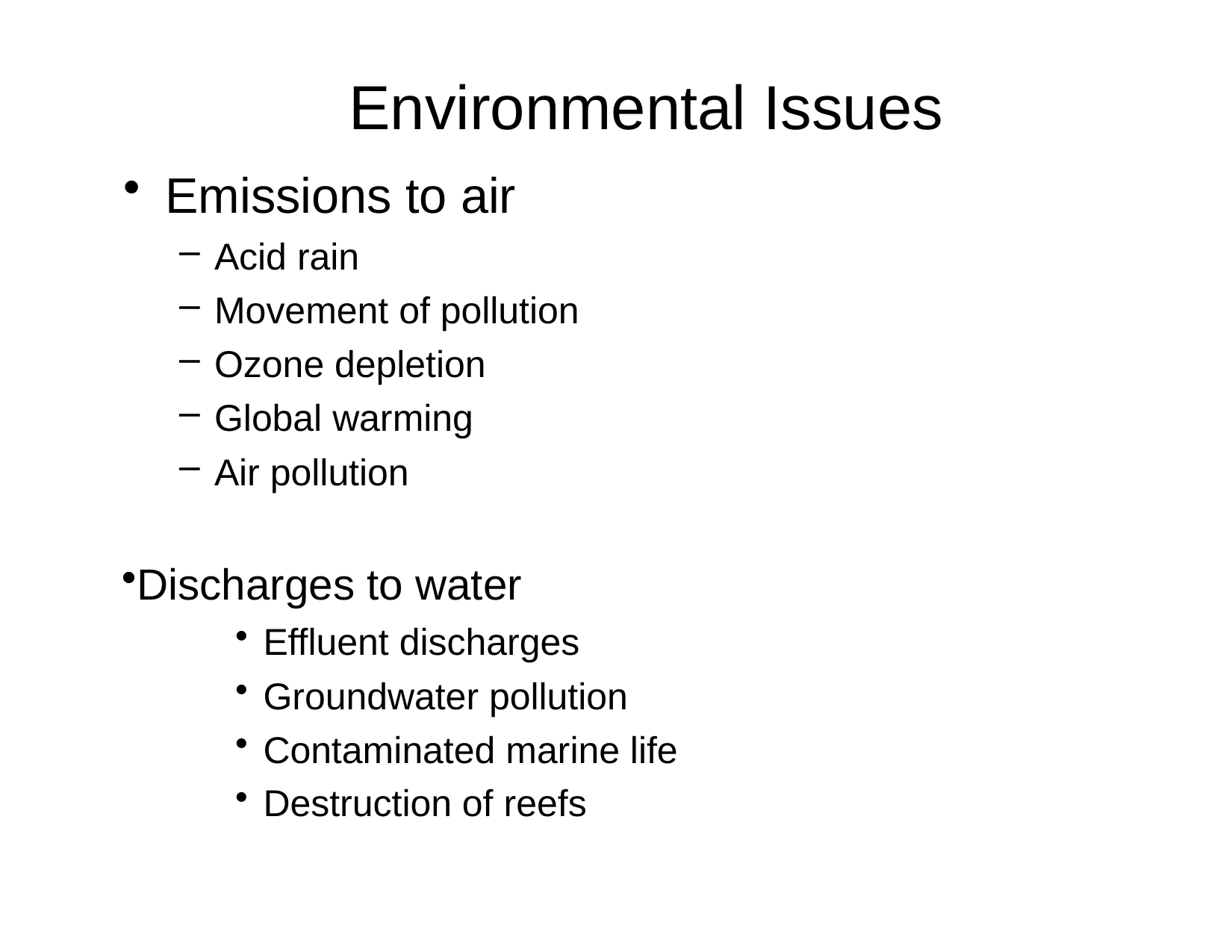

# Environmental Issues
Emissions to air
Acid rain
Movement of pollution
Ozone depletion
Global warming
Air pollution

Discharges to water
Effluent discharges
Groundwater pollution
Contaminated marine life
Destruction of reefs